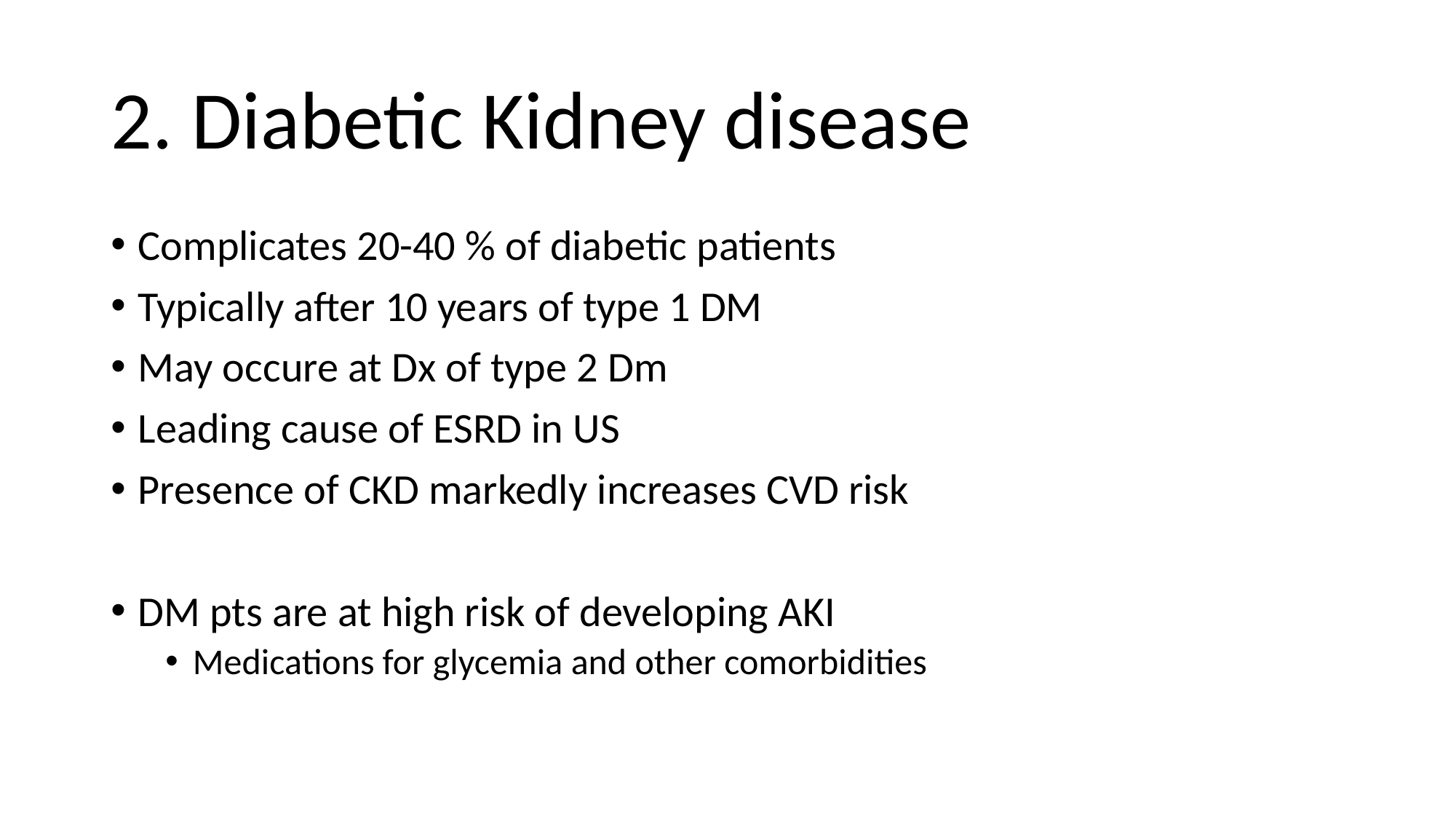

# 2. Diabetic Kidney disease
Complicates 20-40 % of diabetic patients
Typically after 10 years of type 1 DM
May occure at Dx of type 2 Dm
Leading cause of ESRD in US
Presence of CKD markedly increases CVD risk

DM pts are at high risk of developing AKI
Medications for glycemia and other comorbidities